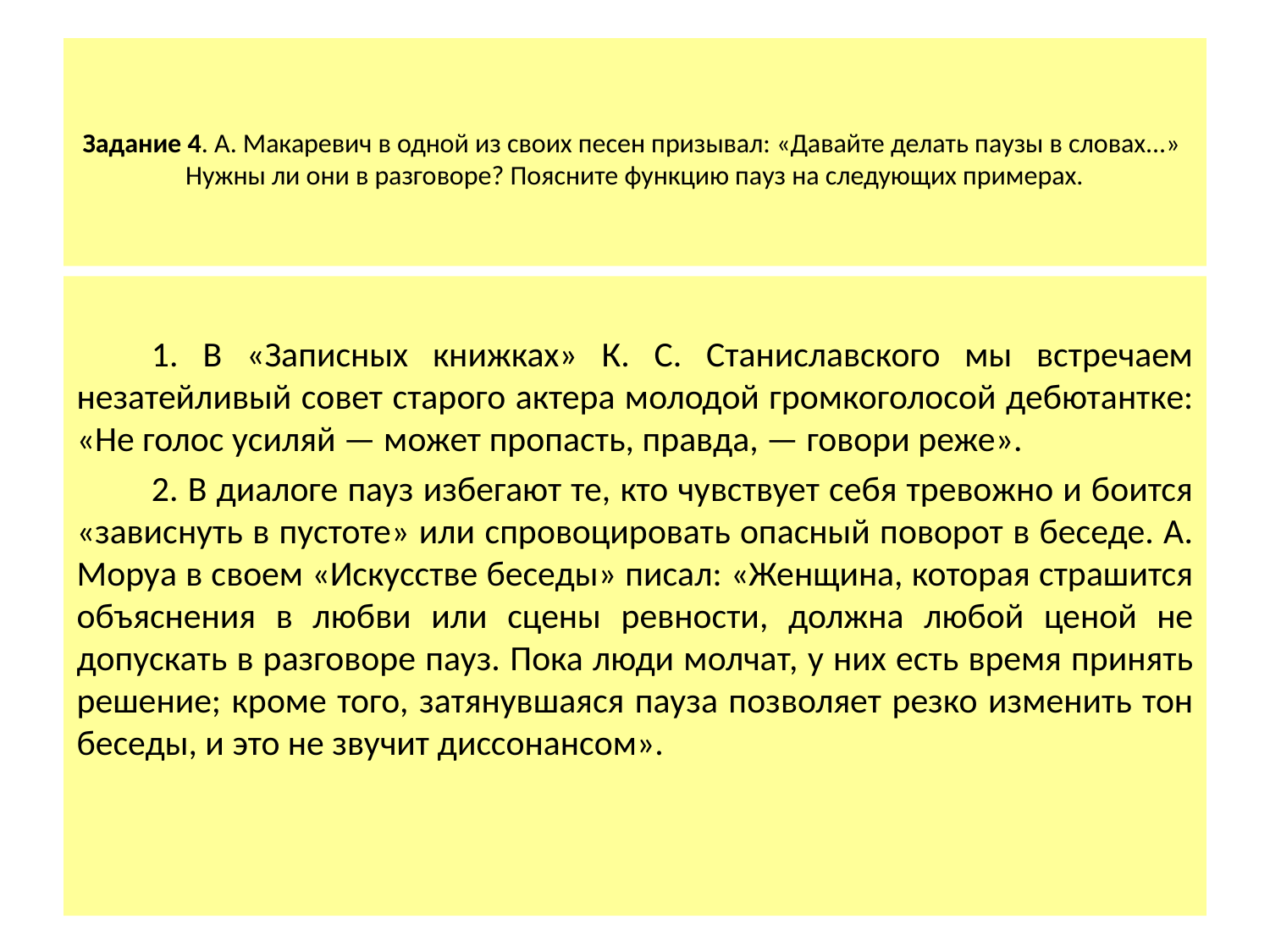

# Задание 4. А. Макаревич в одной из своих песен призывал: «Давайте делать паузы в словах...» Нужны ли они в разговоре? Поясните функцию пауз на следующих примерах.

1. В «Записных книжках» К. С. Станиславского мы встречаем незатейливый совет старого актера молодой громкоголосой дебютантке: «Не голос усиляй — может пропасть, правда, — говори реже».
2. В диалоге пауз избегают те, кто чувствует себя тревожно и боится «зависнуть в пустоте» или спровоцировать опасный поворот в беседе. А. Моруа в своем «Искусстве беседы» писал: «Женщина, которая страшится объяснения в любви или сцены ревности, должна любой ценой не допускать в разговоре пауз. Пока люди молчат, у них есть время принять решение; кроме того, затянувшаяся пауза позволяет резко изменить тон беседы, и это не звучит диссонансом».